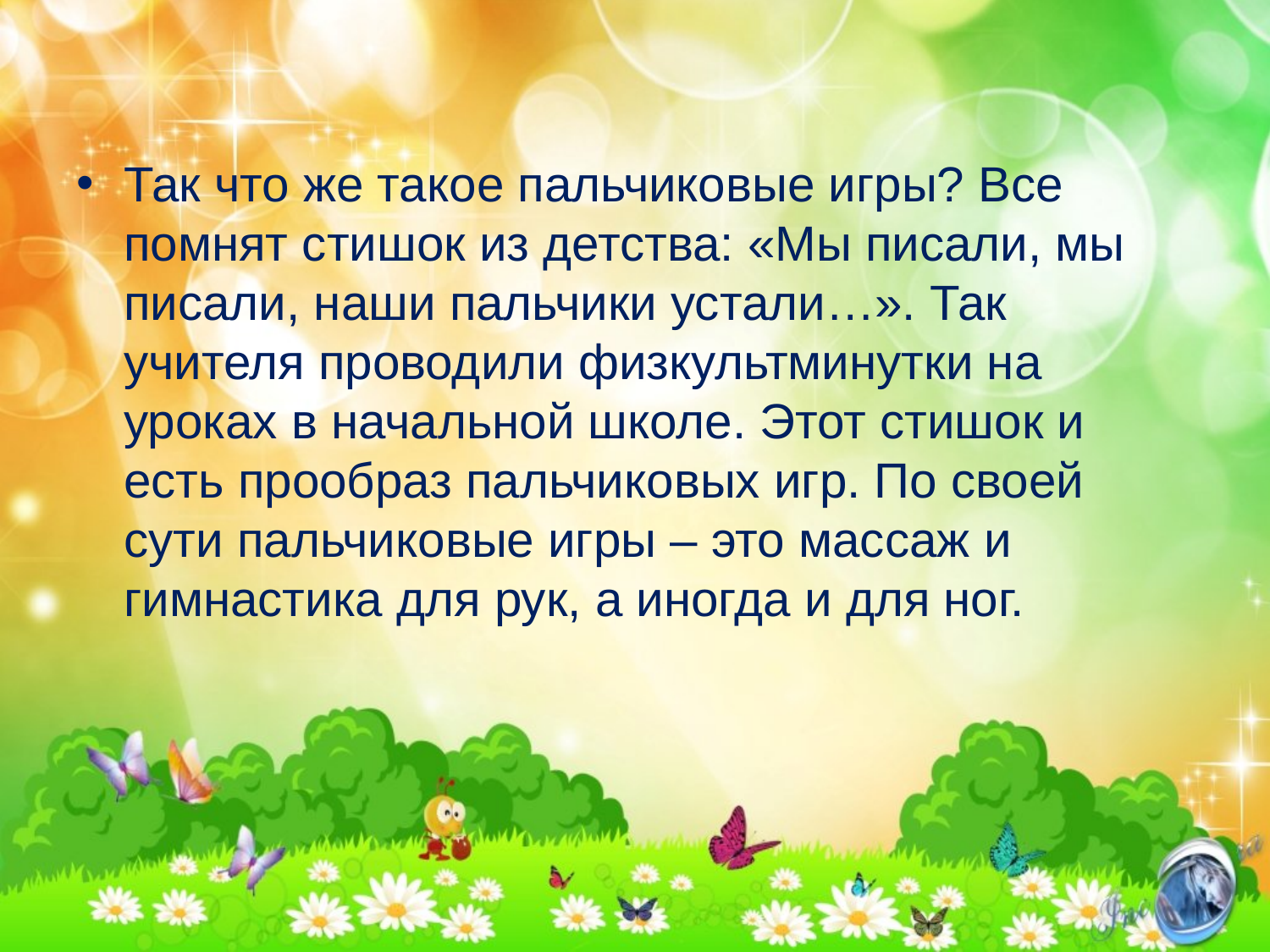

#
Так что же такое пальчиковые игры? Все помнят стишок из детства: «Мы писали, мы писали, наши пальчики устали…». Так учителя проводили физкультминутки на уроках в начальной школе. Этот стишок и есть прообраз пальчиковых игр. По своей сути пальчиковые игры – это массаж и гимнастика для рук, а иногда и для ног.